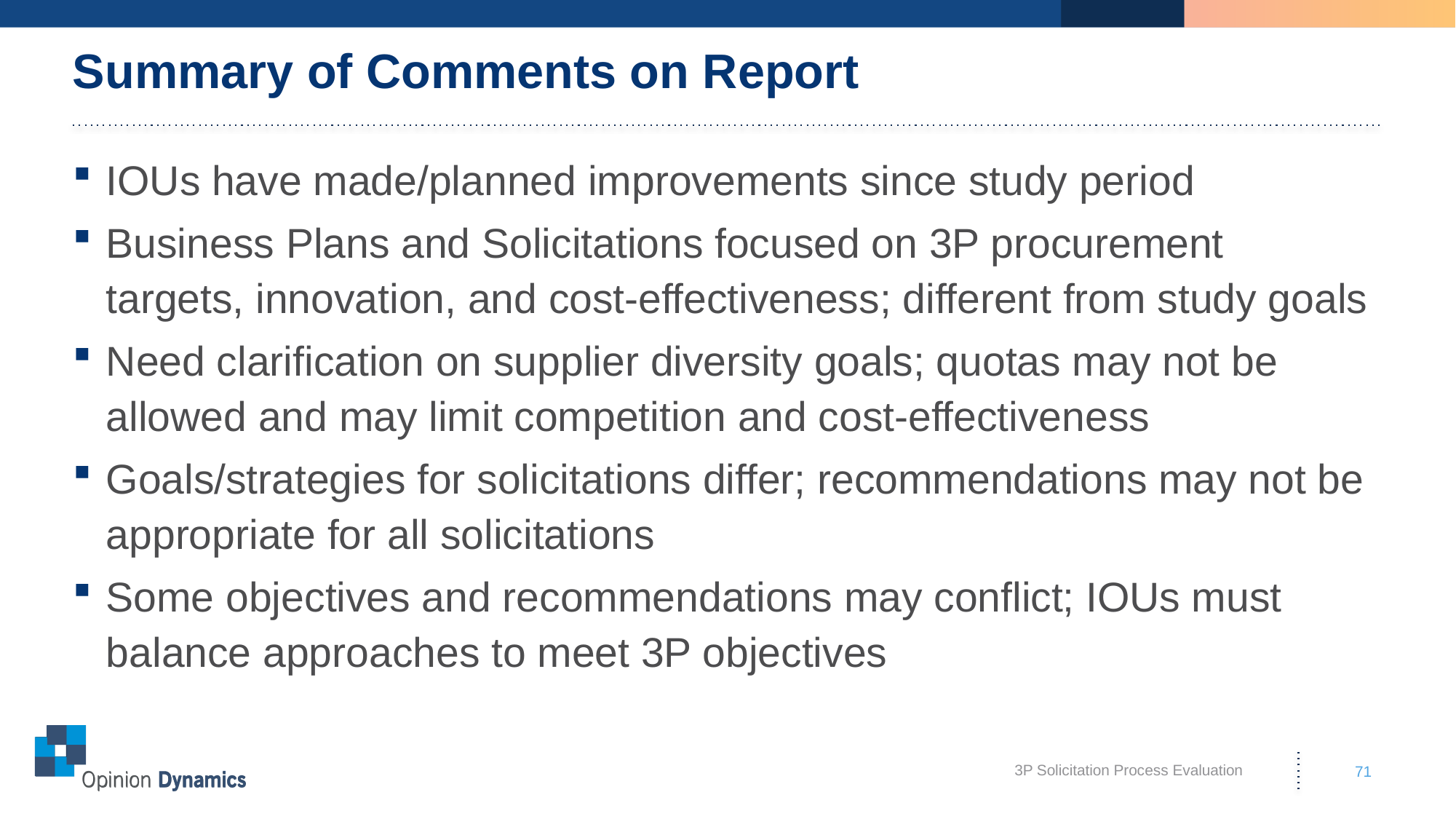

# Summary of Comments on Report
IOUs have made/planned improvements since study period
Business Plans and Solicitations focused on 3P procurement targets, innovation, and cost-effectiveness; different from study goals
Need clarification on supplier diversity goals; quotas may not be allowed and may limit competition and cost-effectiveness
Goals/strategies for solicitations differ; recommendations may not be appropriate for all solicitations
Some objectives and recommendations may conflict; IOUs must balance approaches to meet 3P objectives
3P Solicitation Process Evaluation
71